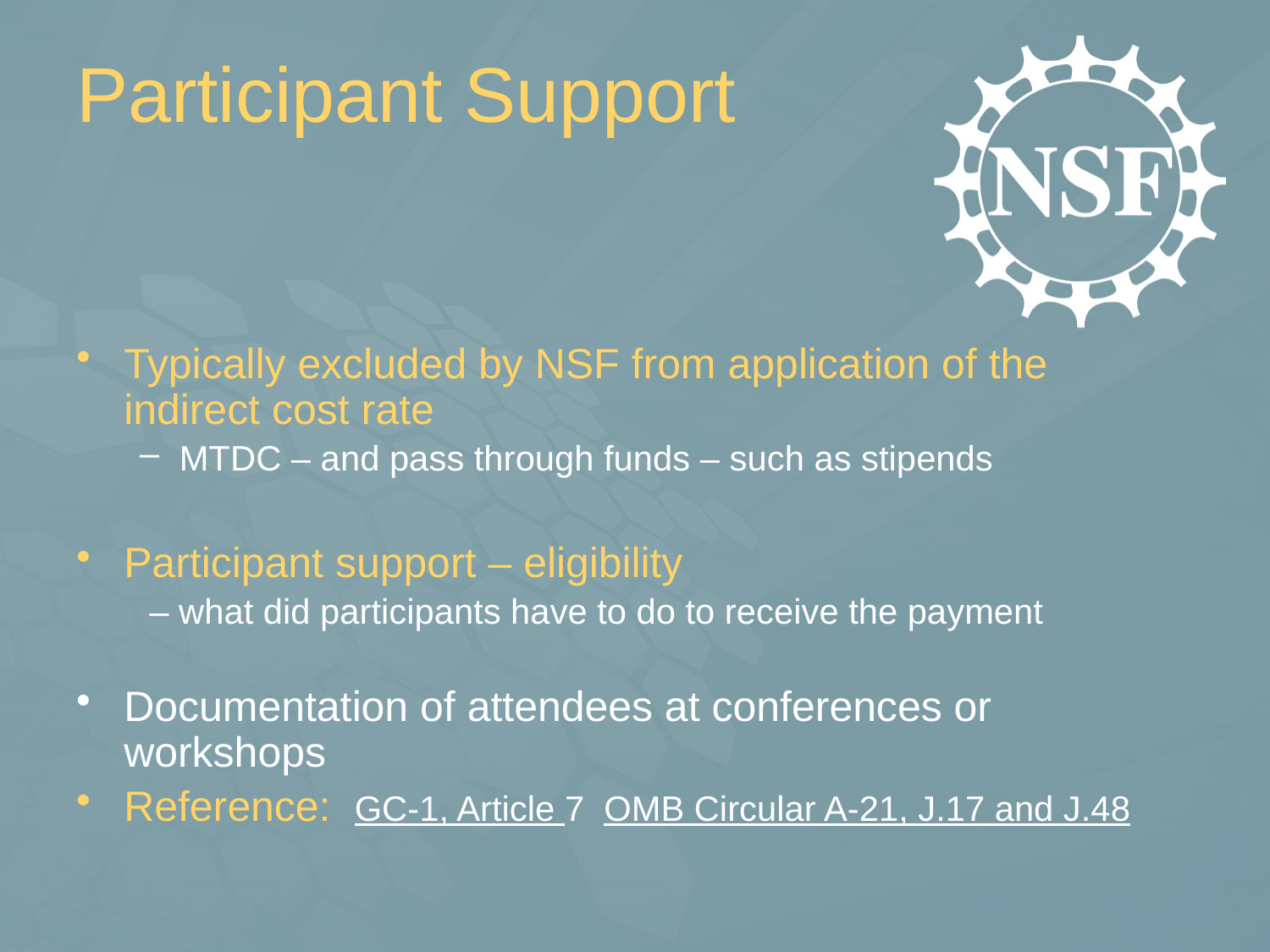

# Participant Support

Typically excluded by NSF from application of the indirect cost rate
MTDC – and pass through funds – such as stipends

Participant support – eligibility
 – what did participants have to do to receive the payment

Documentation of attendees at conferences or workshops
Reference:  GC-1, Article 7  OMB Circular A-21, J.17 and J.48